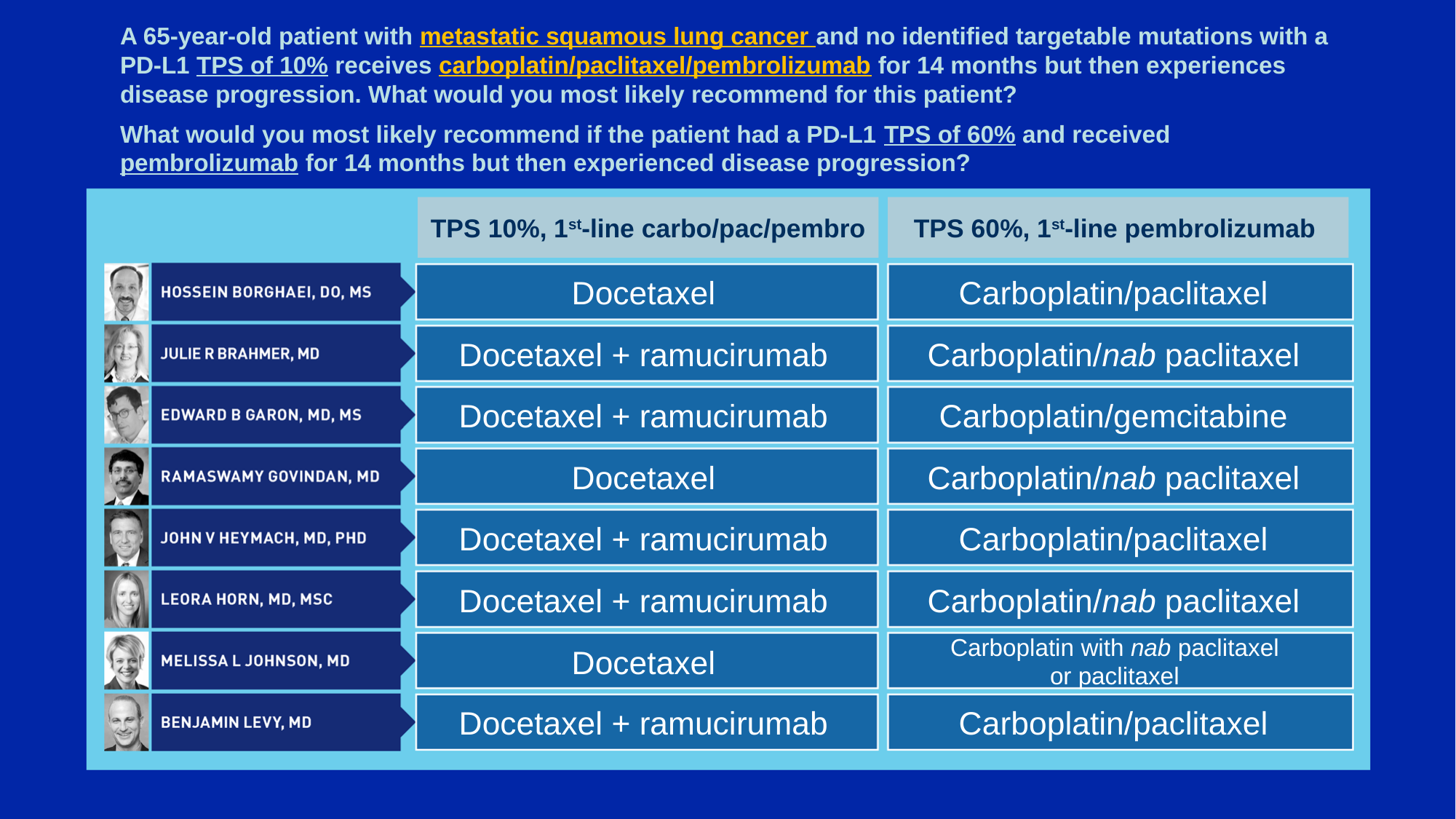

# A 65-year-old patient with metastatic squamous lung cancer and no identified targetable mutations with a PD-L1 TPS of 10% receives carboplatin/paclitaxel/pembrolizumab for 14 months but then experiences disease progression. What would you most likely recommend for this patient?   What would you most likely recommend if the patient had a PD-L1 TPS of 60% and received pembrolizumab for 14 months but then experienced disease progression?
TPS 10%, 1st-line carbo/pac/pembro
TPS 60%, 1st-line pembrolizumab
Docetaxel
Carboplatin/paclitaxel
Docetaxel + ramucirumab
Carboplatin/nab paclitaxel
Docetaxel + ramucirumab
Carboplatin/gemcitabine
Docetaxel
Carboplatin/nab paclitaxel
Docetaxel + ramucirumab
Carboplatin/paclitaxel
Docetaxel + ramucirumab
Carboplatin/nab paclitaxel
Docetaxel
Carboplatin with nab paclitaxel
or paclitaxel
Docetaxel + ramucirumab
Carboplatin/paclitaxel